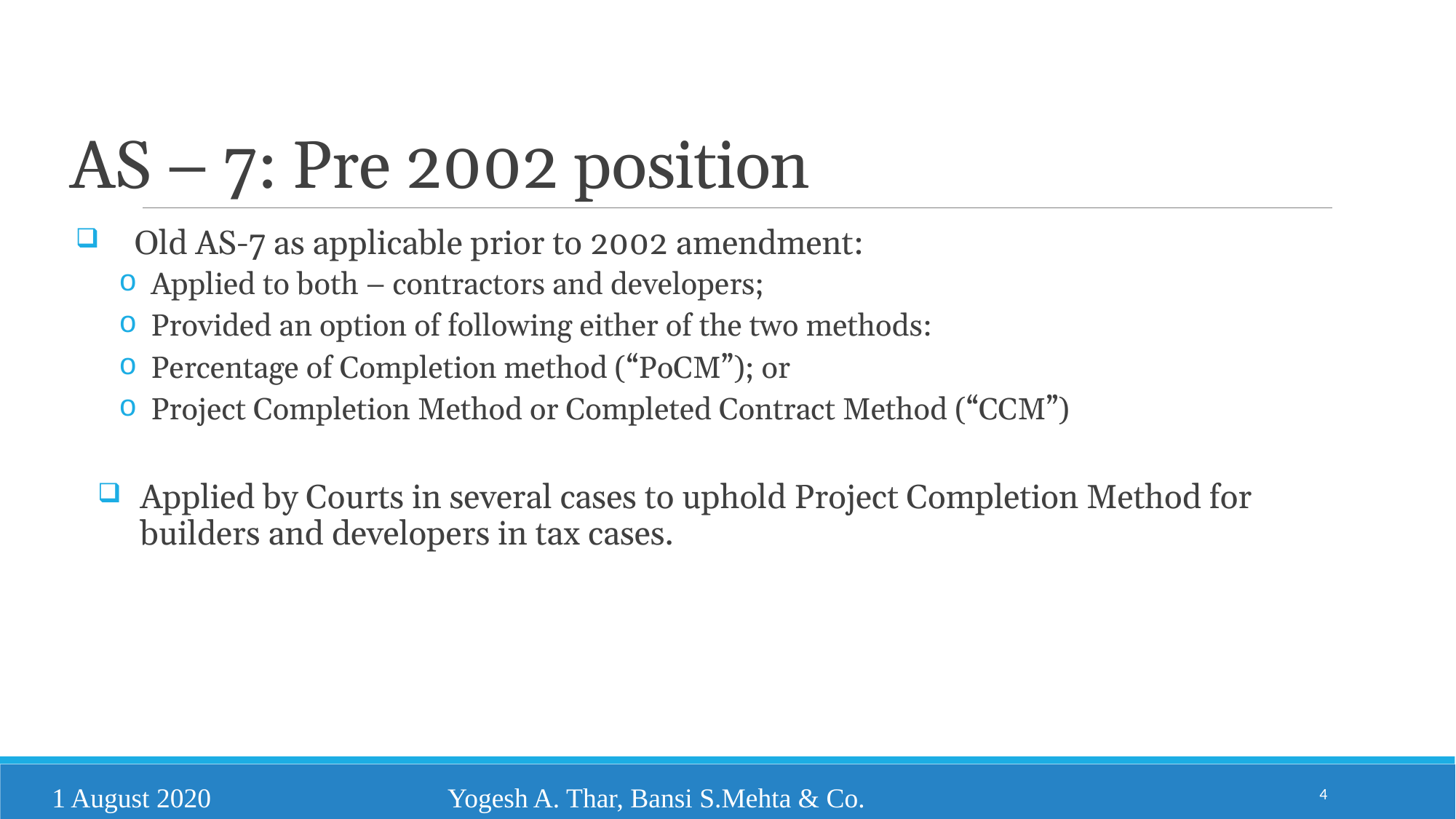

# AS – 7: Pre 2002 position
  Old AS-7 as applicable prior to 2002 amendment:
Applied to both – contractors and developers;
Provided an option of following either of the two methods:
Percentage of Completion method (“PoCM”); or
Project Completion Method or Completed Contract Method (“CCM”)

Applied by Courts in several cases to uphold Project Completion Method for builders and developers in tax cases.

4
1 August 2020
Yogesh A. Thar, Bansi S.Mehta & Co.